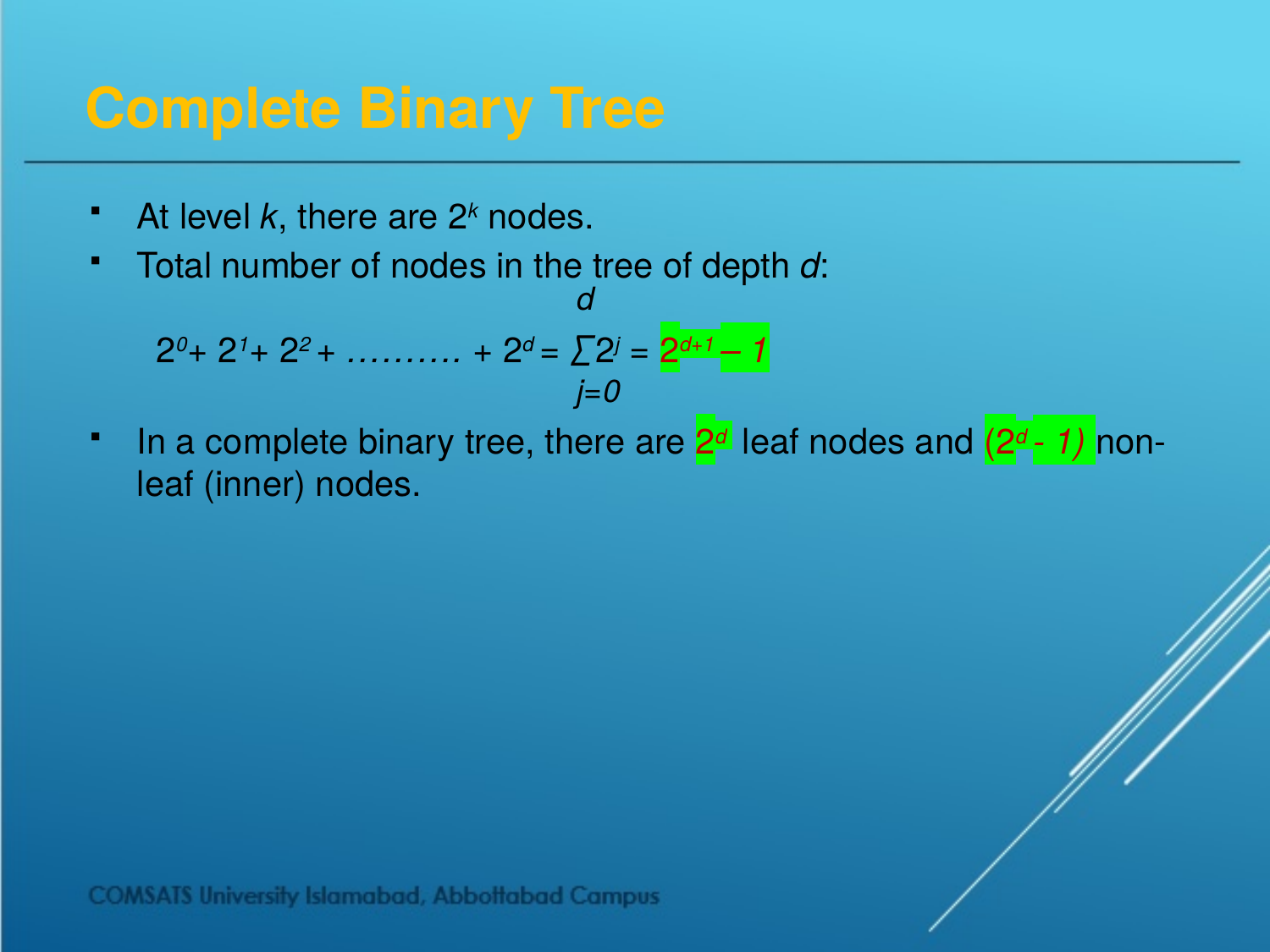

# Complete Binary Tree
At level k, there are 2k nodes.
Total number of nodes in the tree of depth d:
  20+ 21+ 22 + ………. + 2d = ∑2j = 2d+1 – 1
In a complete binary tree, there are 2d  leaf nodes and (2d - 1) non-leaf (inner) nodes.
d
j=0